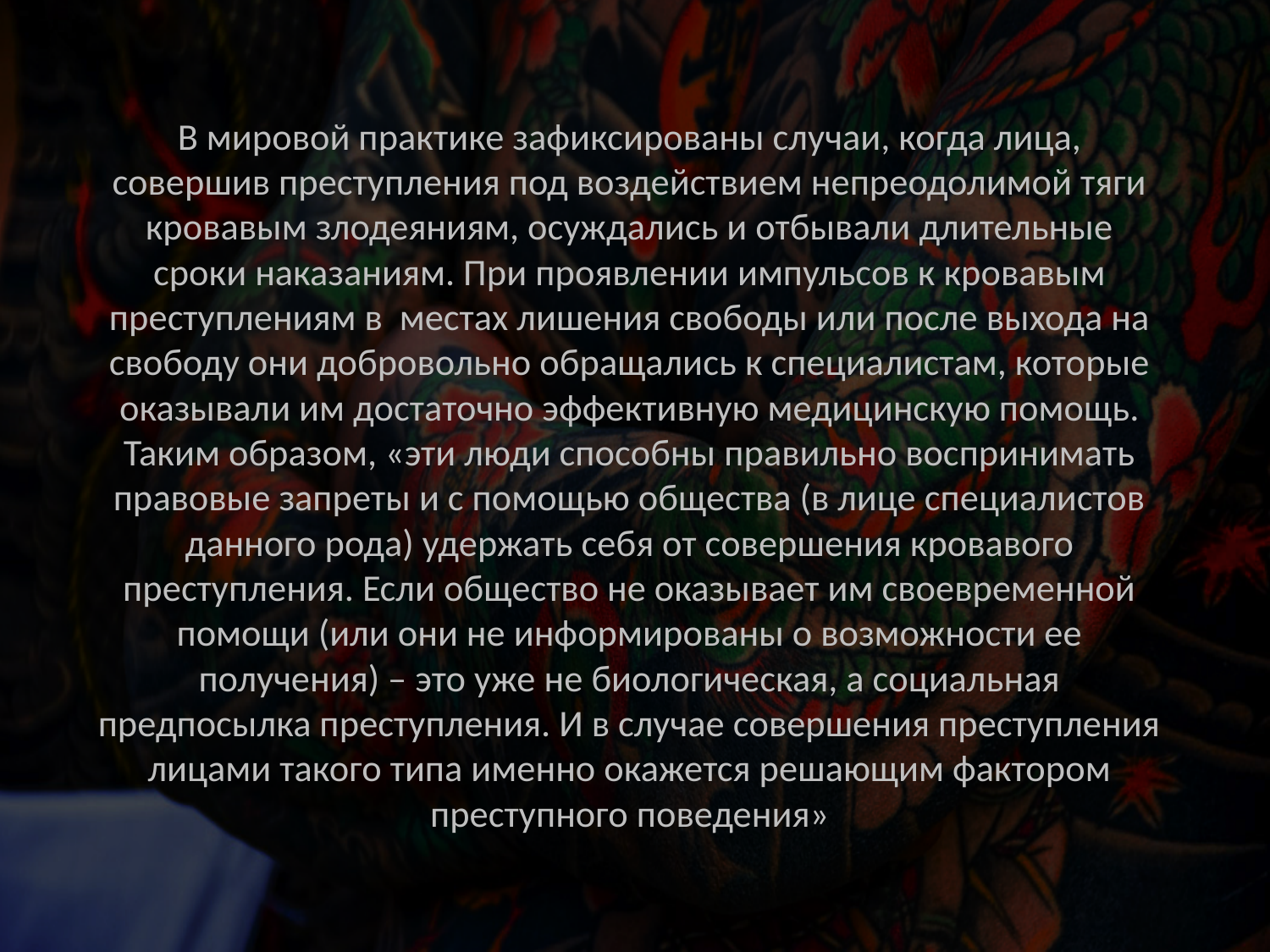

В мировой практике зафиксированы случаи, когда лица, совершив преступления под воздействием непреодолимой тяги кровавым злодеяниям, осуждались и отбывали длительные сроки наказаниям. При проявлении импульсов к кровавым преступлениям в  местах лишения свободы или после выхода на свободу они добровольно обращались к специалистам, которые оказывали им достаточно эффективную медицинскую помощь. Таким образом, «эти люди способны правильно воспринимать правовые запреты и с помощью общества (в лице специалистов данного рода) удержать себя от совершения кровавого преступления. Если общество не оказывает им своевременной помощи (или они не информированы о возможности ее получения) – это уже не биологическая, а социальная предпосылка преступления. И в случае совершения преступления лицами такого типа именно окажется решающим фактором преступного поведения»